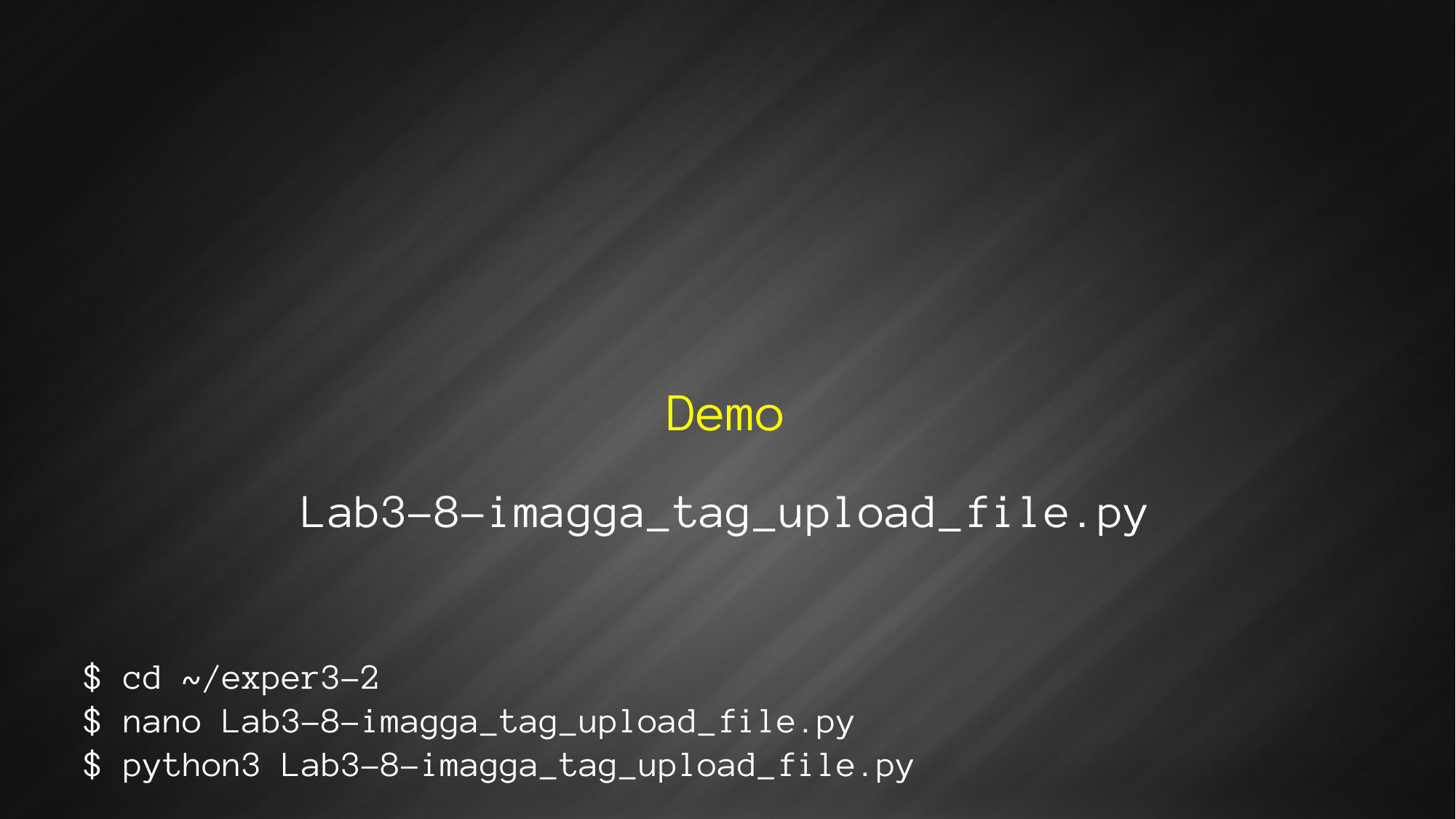

Demo
Lab3-8-imagga_tag_upload_file.py
$ cd ~/exper3-2
$ nano Lab3-8-imagga_tag_upload_file.py
$ python3 Lab3-8-imagga_tag_upload_file.py